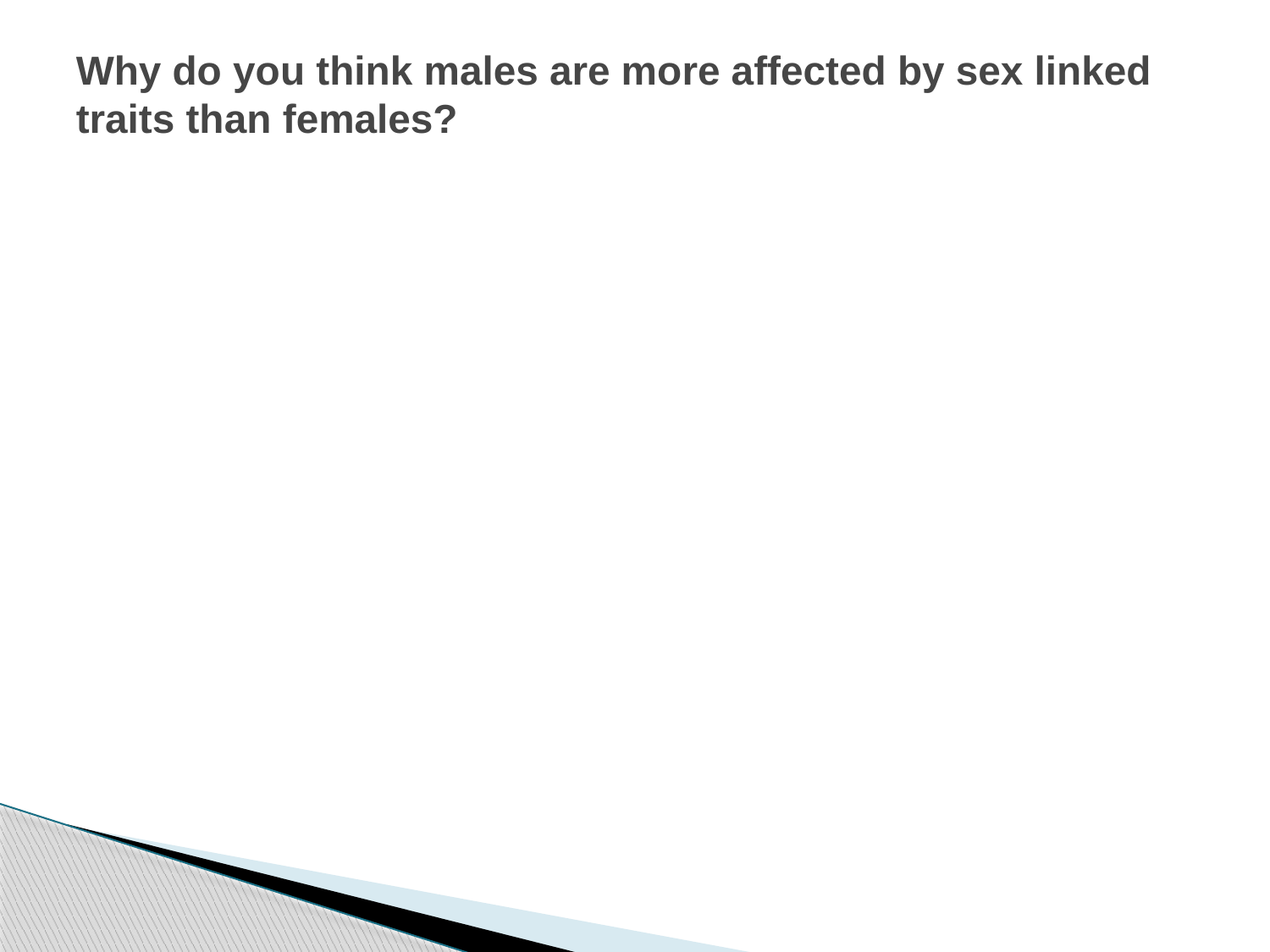

# Why do you think males are more affected by sex linked traits than females?